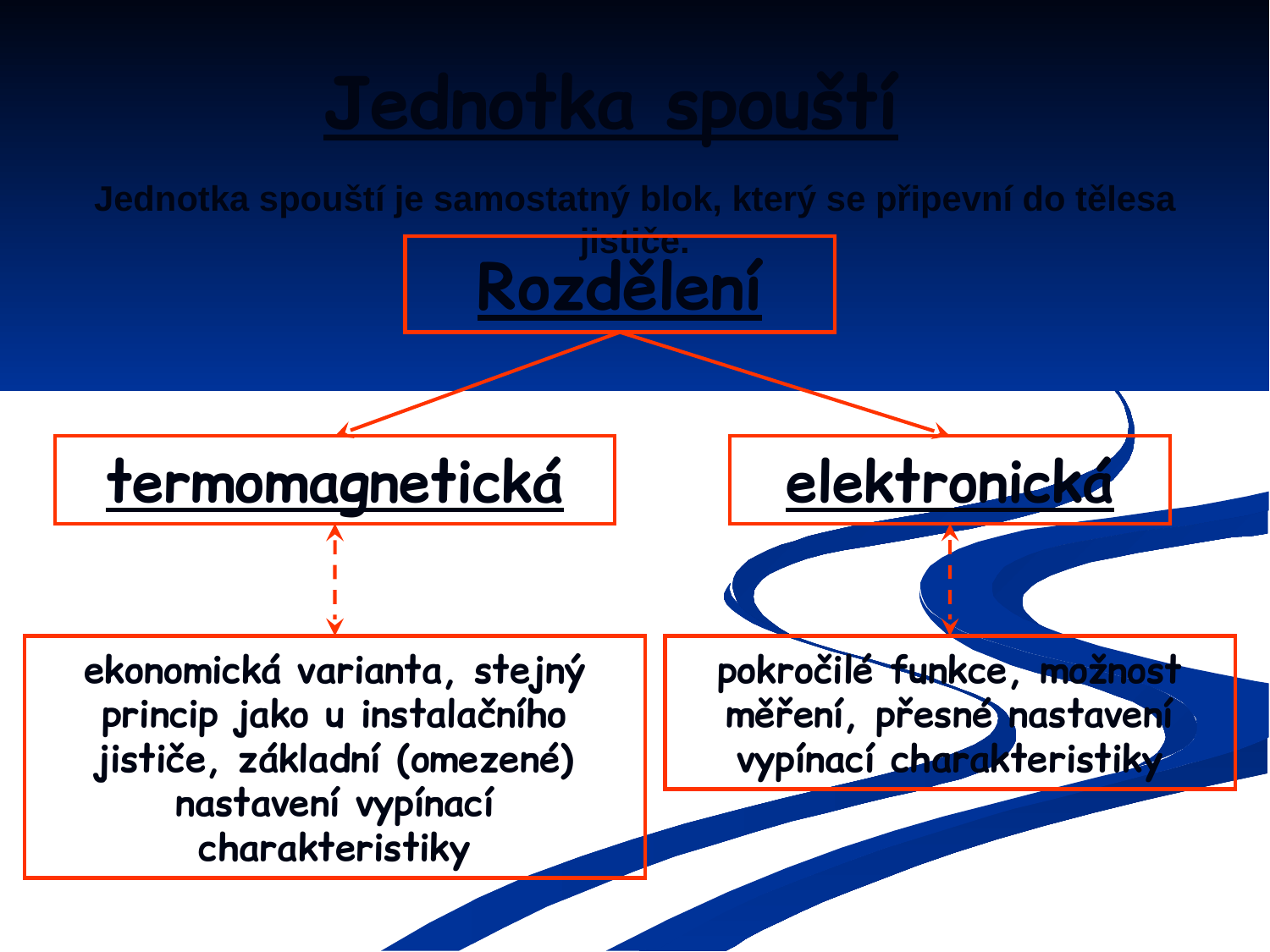

# Jednotka spouští
Jednotka spouští je samostatný blok, který se připevní do tělesa jističe.
Rozdělení
termomagnetická
elektronická
ekonomická varianta, stejný princip jako u instalačního jističe, základní (omezené) nastavení vypínací charakteristiky
pokročilé funkce, možnost měření, přesné nastavení vypínací charakteristiky